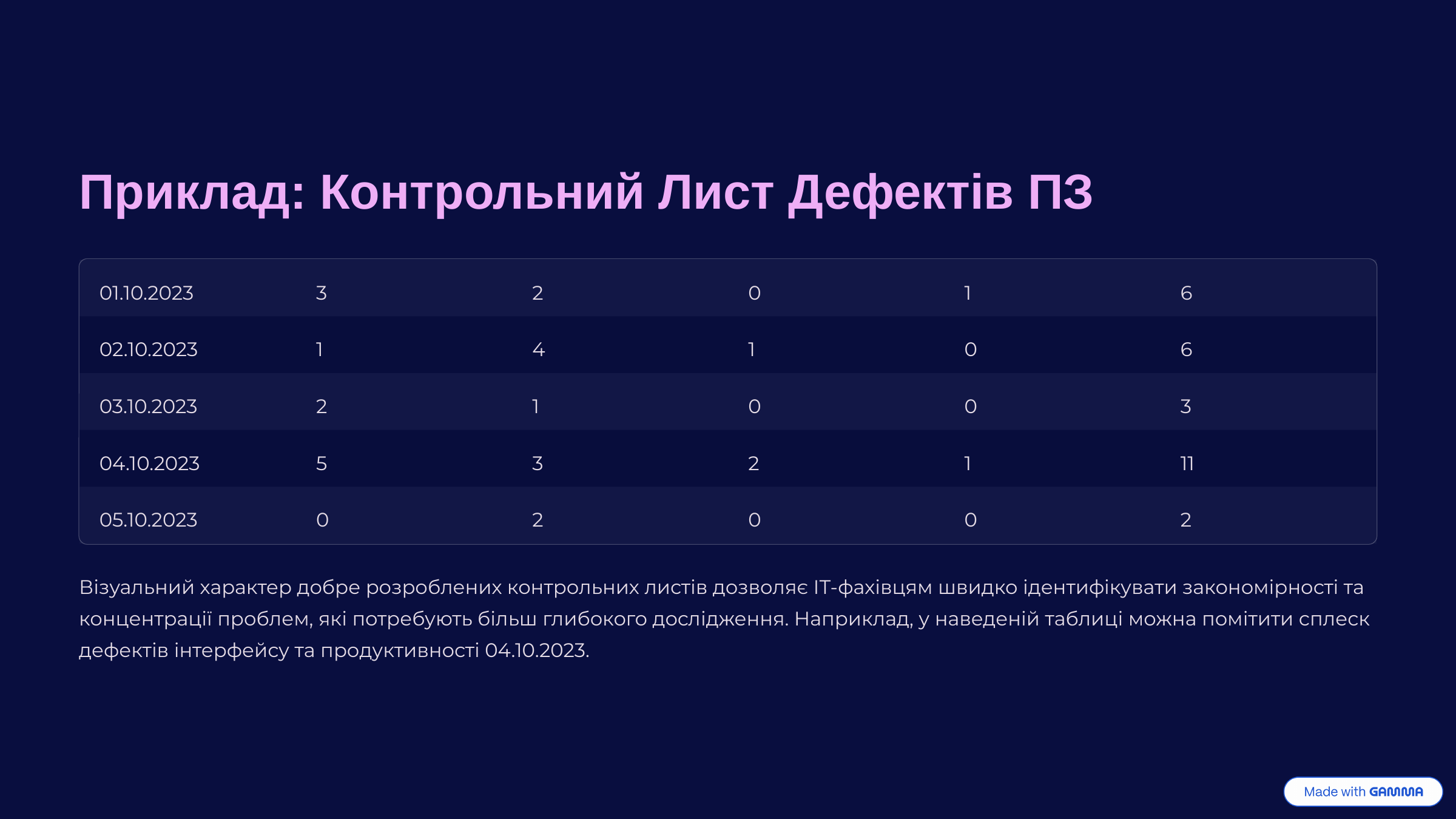

Приклад: Контрольний Лист Дефектів ПЗ

01.10.2023
3
2
0
1
6

02.10.2023
1
4
1
0
6

03.10.2023
2
1
0
0
3

04.10.2023
5
3
2
1
11

05.10.2023
0
2
0
0
2
Візуальний характер добре розроблених контрольних листів дозволяє ІТ-фахівцям швидко ідентифікувати закономірності та концентрації проблем, які потребують більш глибокого дослідження. Наприклад, у наведеній таблиці можна помітити сплеск дефектів інтерфейсу та продуктивності 04.10.2023.